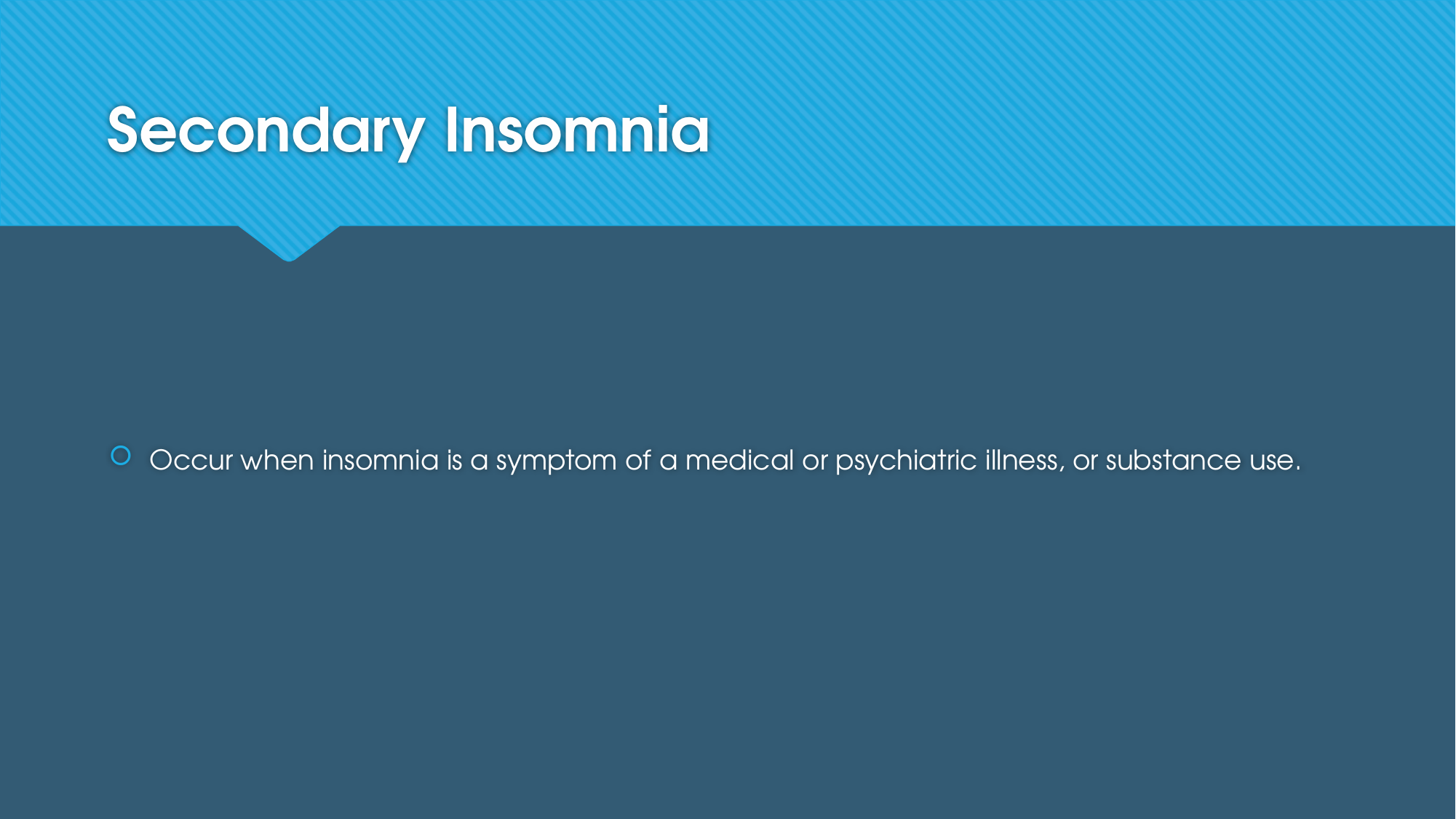

# Secondary Insomnia
Occur when insomnia is a symptom of a medical or psychiatric illness, or substance use.